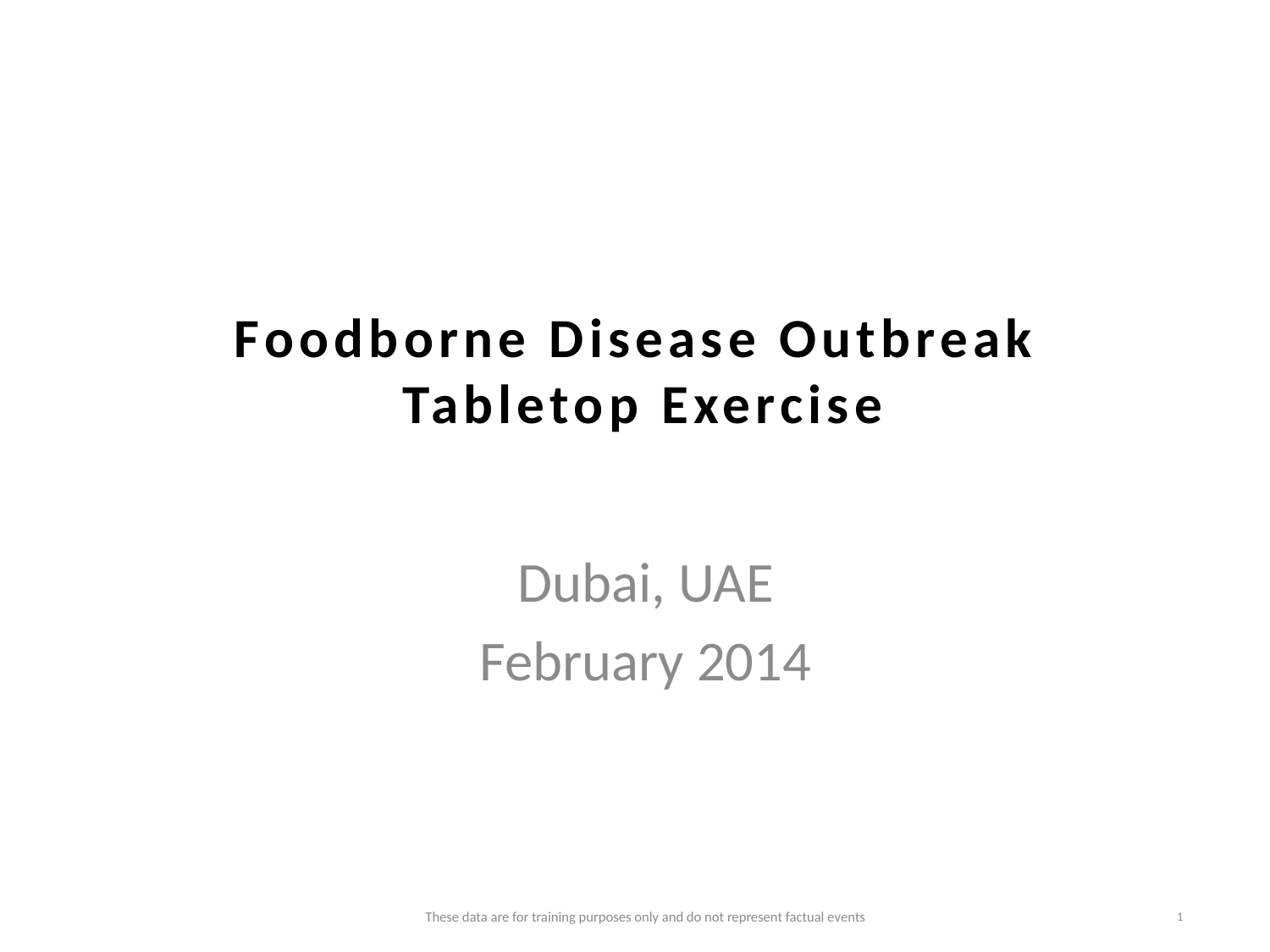

# Foodborne Disease Outbreak Tabletop Exercise
Dubai, UAE
February 2014
These data are for training purposes only and do not represent factual events
1